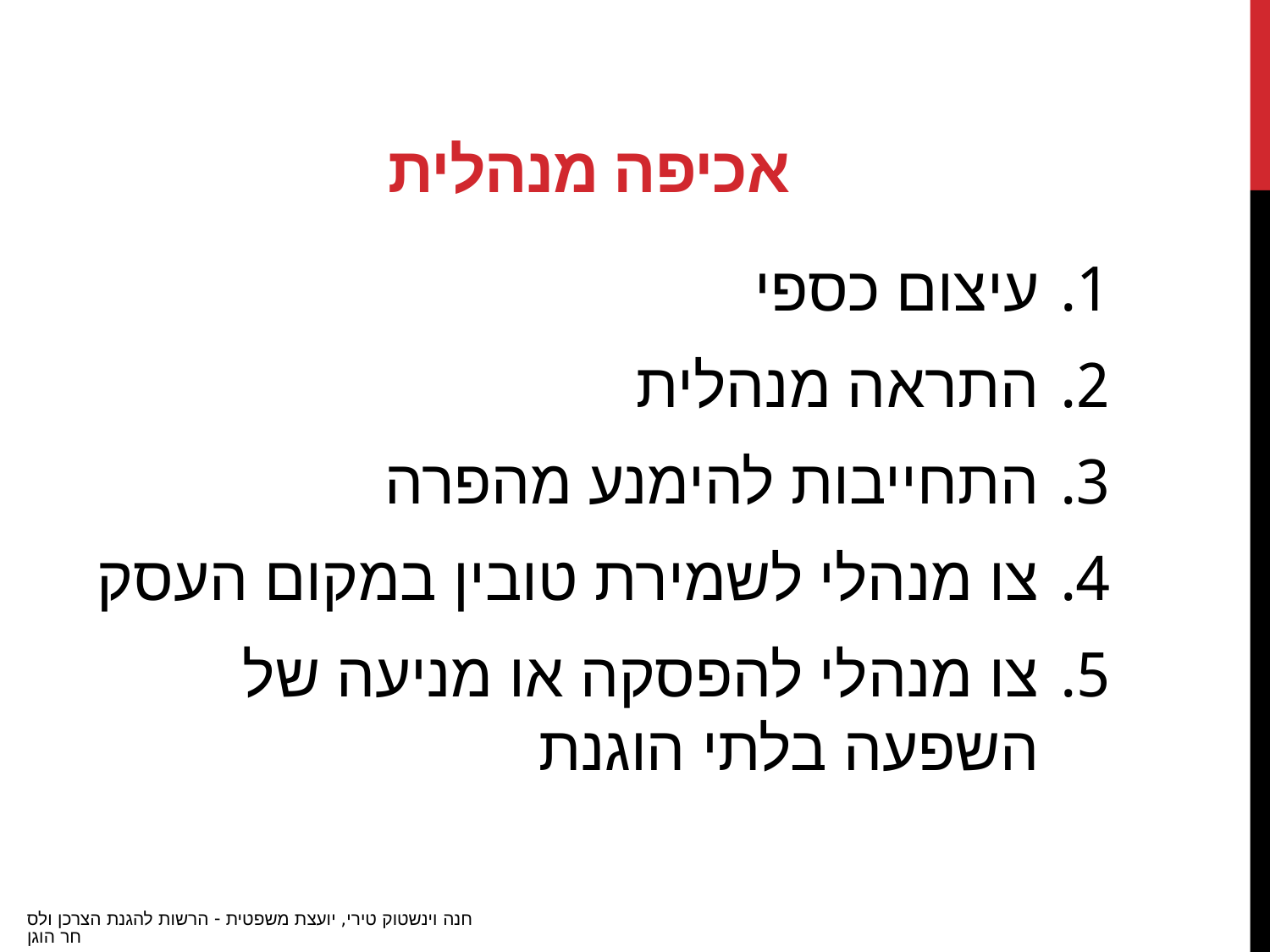

# אכיפה מנהלית
עיצום כספי
התראה מנהלית
התחייבות להימנע מהפרה
צו מנהלי לשמירת טובין במקום העסק
צו מנהלי להפסקה או מניעה של השפעה בלתי הוגנת

חנה וינשטוק טירי, יועצת משפטית - הרשות להגנת הצרכן ולסחר הוגן